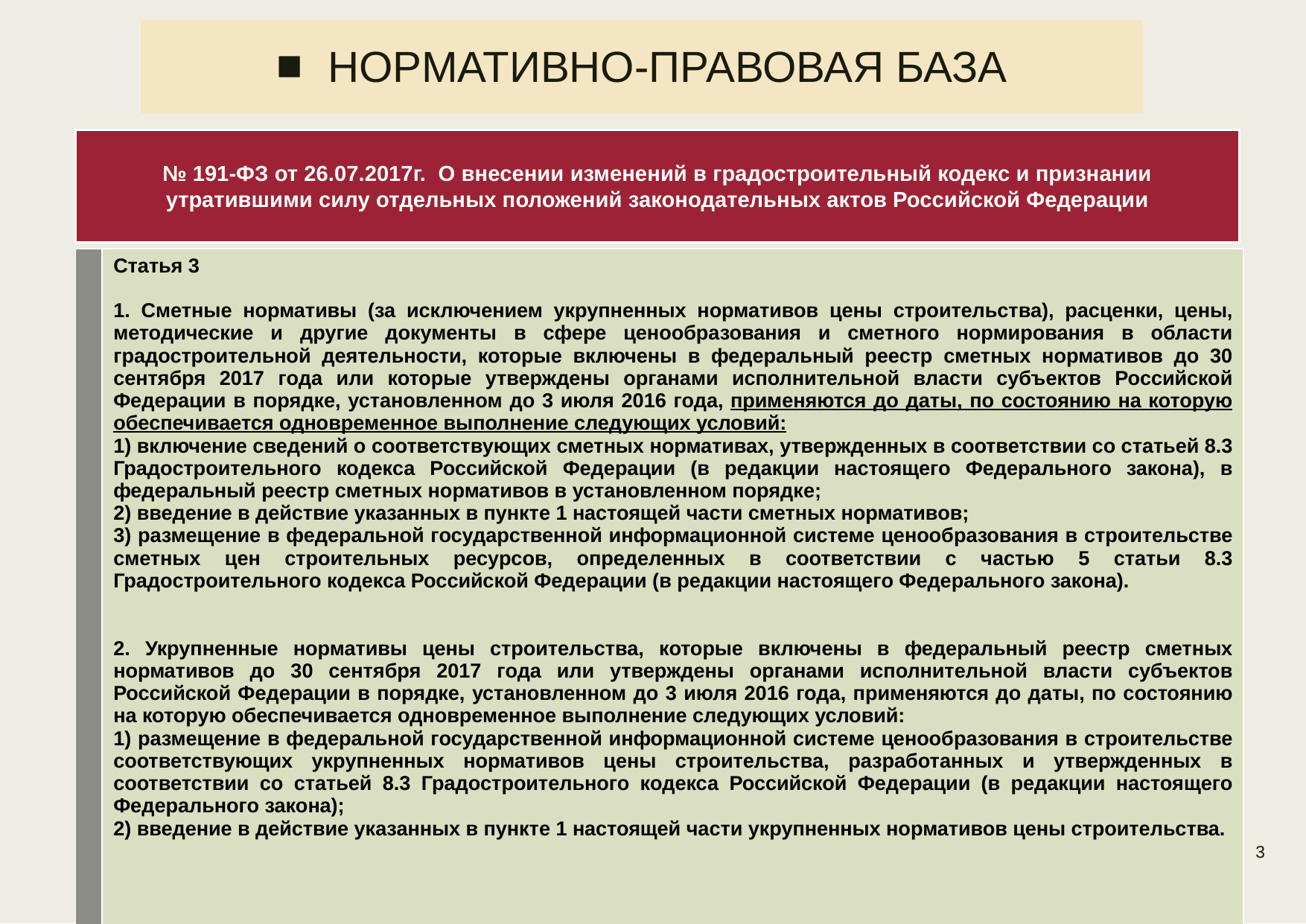

НОРМАТИВНО-ПРАВОВАЯ БАЗА
№ 191-ФЗ от 26.07.2017г.  О внесении изменений в градостроительный кодекс и признании утратившими силу отдельных положений законодательных актов Российской Федерации
О внесении изменений в градостроительный кодекс Российской Федерации и статьи 11 и 14 Федерального закона»
Об инвестиционной деятельности в Российской Федерации, осуществляемой в форме капитальных вложений»
№ 369-ФЗ
|  | Статья 3   1. Сметные нормативы (за исключением укрупненных нормативов цены строительства), расценки, цены, методические и другие документы в сфере ценообразования и сметного нормирования в области градостроительной деятельности, которые включены в федеральный реестр сметных нормативов до 30 сентября 2017 года или которые утверждены органами исполнительной власти субъектов Российской Федерации в порядке, установленном до 3 июля 2016 года, применяются до даты, по состоянию на которую обеспечивается одновременное выполнение следующих условий: 1) включение сведений о соответствующих сметных нормативах, утвержденных в соответствии со статьей 8.3 Градостроительного кодекса Российской Федерации (в редакции настоящего Федерального закона), в федеральный реестр сметных нормативов в установленном порядке; 2) введение в действие указанных в пункте 1 настоящей части сметных нормативов; 3) размещение в федеральной государственной информационной системе ценообразования в строительстве сметных цен строительных ресурсов, определенных в соответствии с частью 5 статьи 8.3 Градостроительного кодекса Российской Федерации (в редакции настоящего Федерального закона). 2. Укрупненные нормативы цены строительства, которые включены в федеральный реестр сметных нормативов до 30 сентября 2017 года или утверждены органами исполнительной власти субъектов Российской Федерации в порядке, установленном до 3 июля 2016 года, применяются до даты, по состоянию на которую обеспечивается одновременное выполнение следующих условий: 1) размещение в федеральной государственной информационной системе ценообразования в строительстве соответствующих укрупненных нормативов цены строительства, разработанных и утвержденных в соответствии со статьей 8.3 Градостроительного кодекса Российской Федерации (в редакции настоящего Федерального закона); 2) введение в действие указанных в пункте 1 настоящей части укрупненных нормативов цены строительства. |
| --- | --- |
3